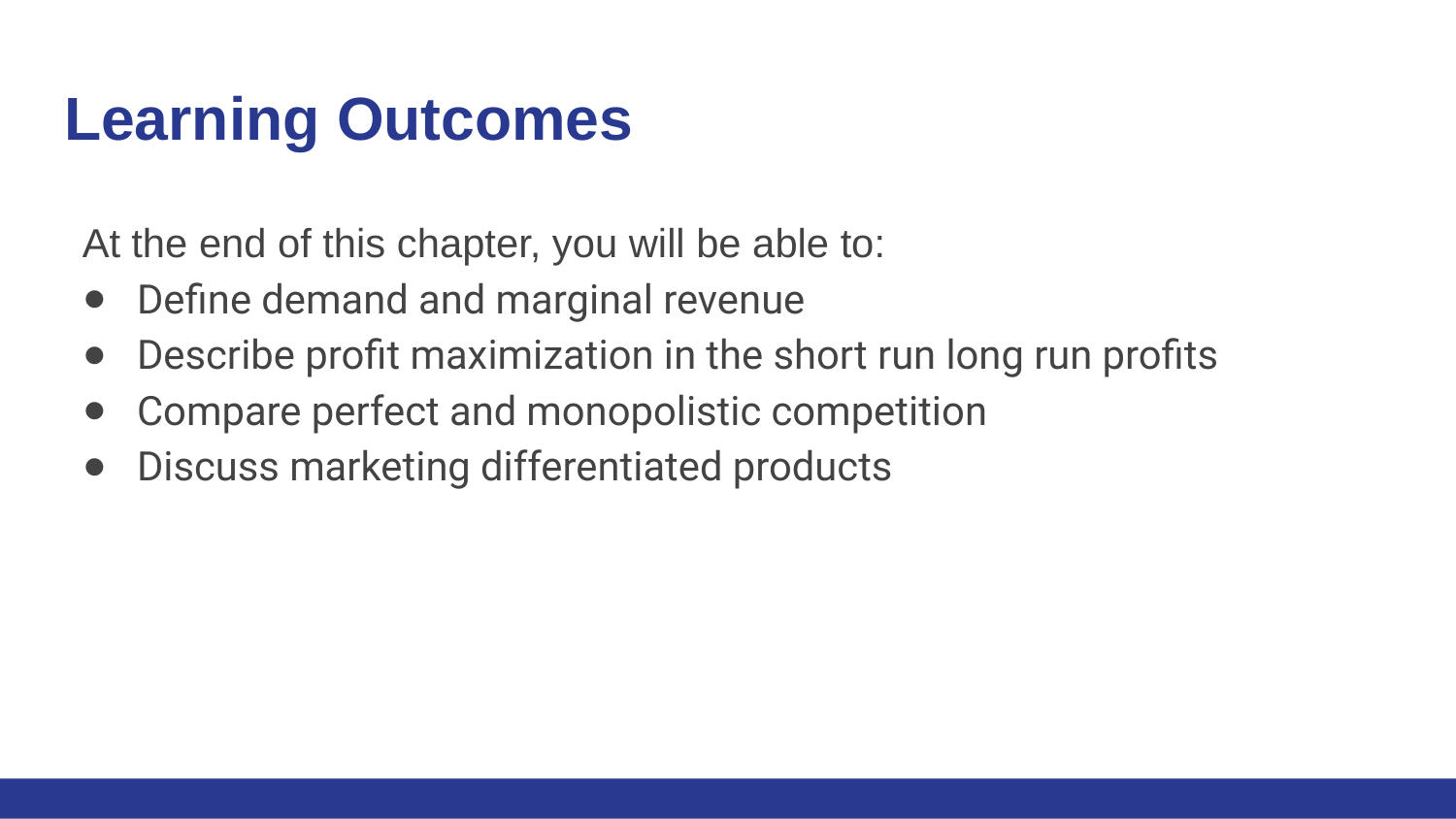

# Learning Outcomes
At the end of this chapter, you will be able to:
Define demand and marginal revenue
Describe profit maximization in the short run long run profits
Compare perfect and monopolistic competition
Discuss marketing differentiated products